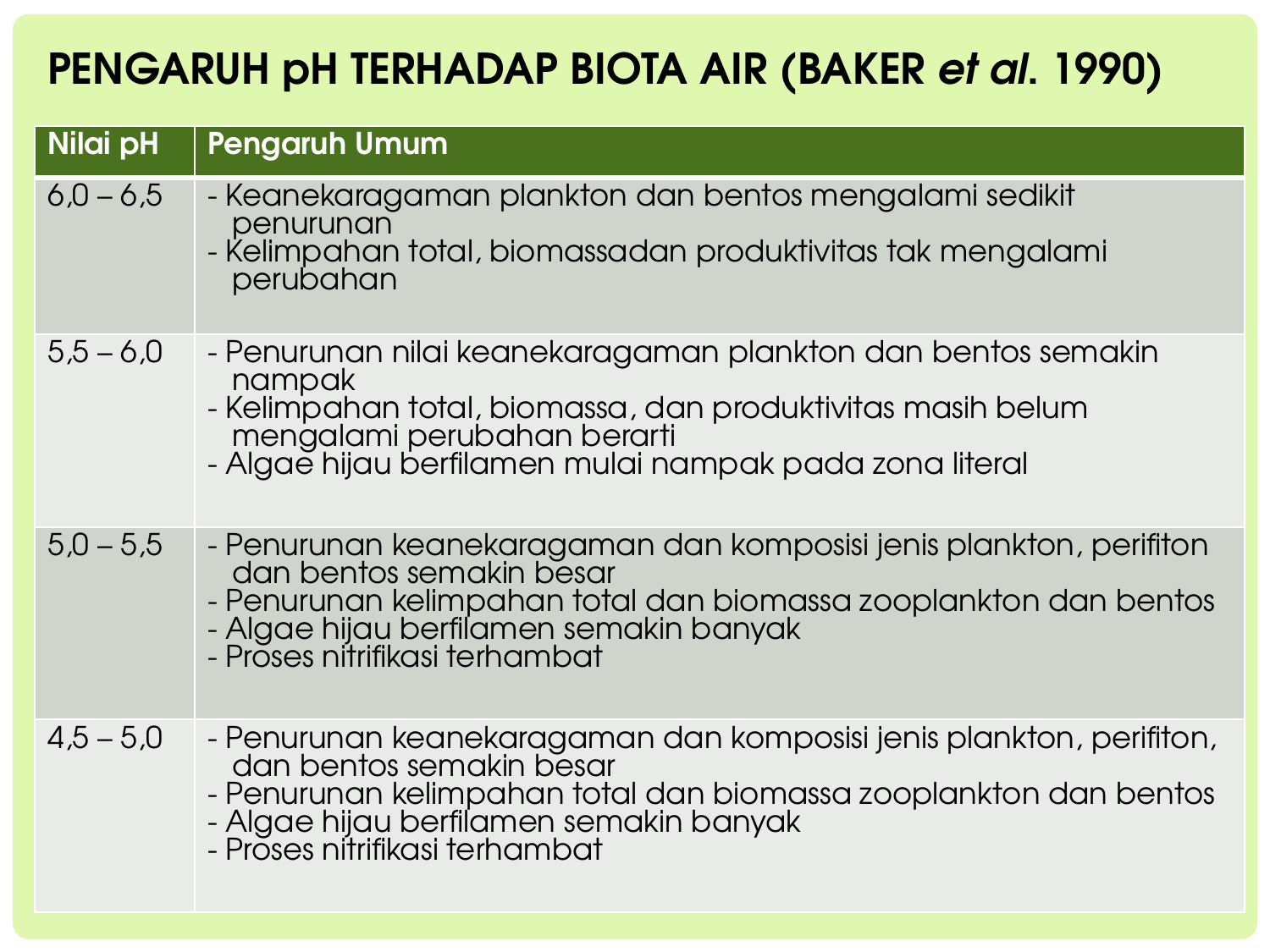

PENGARUH pH TERHADAP BIOTA AIR (BAKER et al. 1990)
| Nilai pH | Pengaruh Umum |
| --- | --- |
| 6,0 – 6,5 | - Keanekaragaman plankton dan bentos mengalami sedikit penurunan - Kelimpahan total, biomassadan produktivitas tak mengalami perubahan |
| 5,5 – 6,0 | - Penurunan nilai keanekaragaman plankton dan bentos semakin nampak - Kelimpahan total, biomassa, dan produktivitas masih belum mengalami perubahan berarti - Algae hijau berfilamen mulai nampak pada zona literal |
| 5,0 – 5,5 | - Penurunan keanekaragaman dan komposisi jenis plankton, perifiton dan bentos semakin besar - Penurunan kelimpahan total dan biomassa zooplankton dan bentos - Algae hijau berfilamen semakin banyak - Proses nitrifikasi terhambat |
| 4,5 – 5,0 | - Penurunan keanekaragaman dan komposisi jenis plankton, perifiton, dan bentos semakin besar - Penurunan kelimpahan total dan biomassa zooplankton dan bentos - Algae hijau berfilamen semakin banyak - Proses nitrifikasi terhambat |